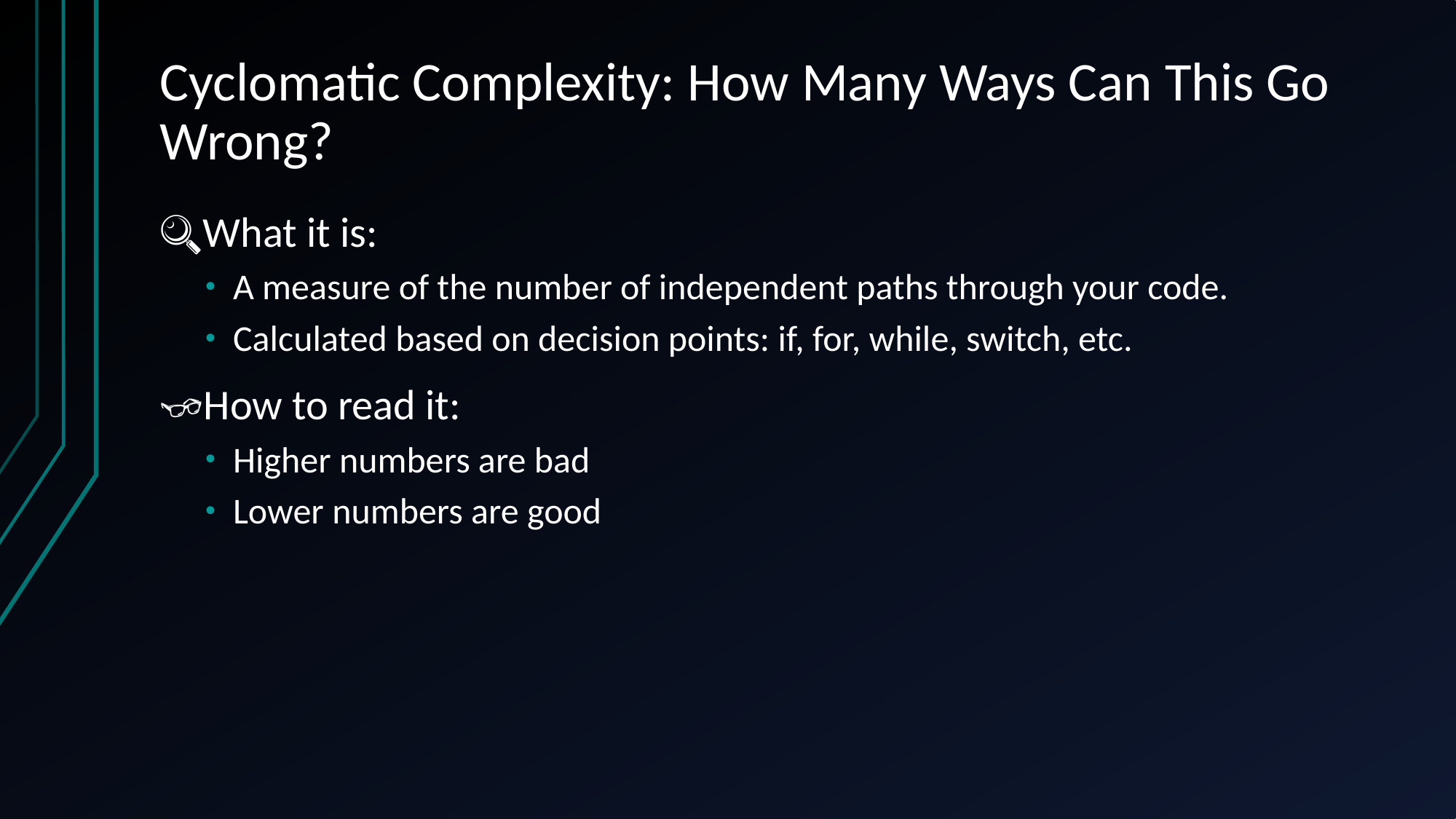

# Cyclomatic Complexity: How Many Ways Can This Go Wrong?
🔍What it is:
A measure of the number of independent paths through your code.
Calculated based on decision points: if, for, while, switch, etc.
👓How to read it:
Higher numbers are bad
Lower numbers are good